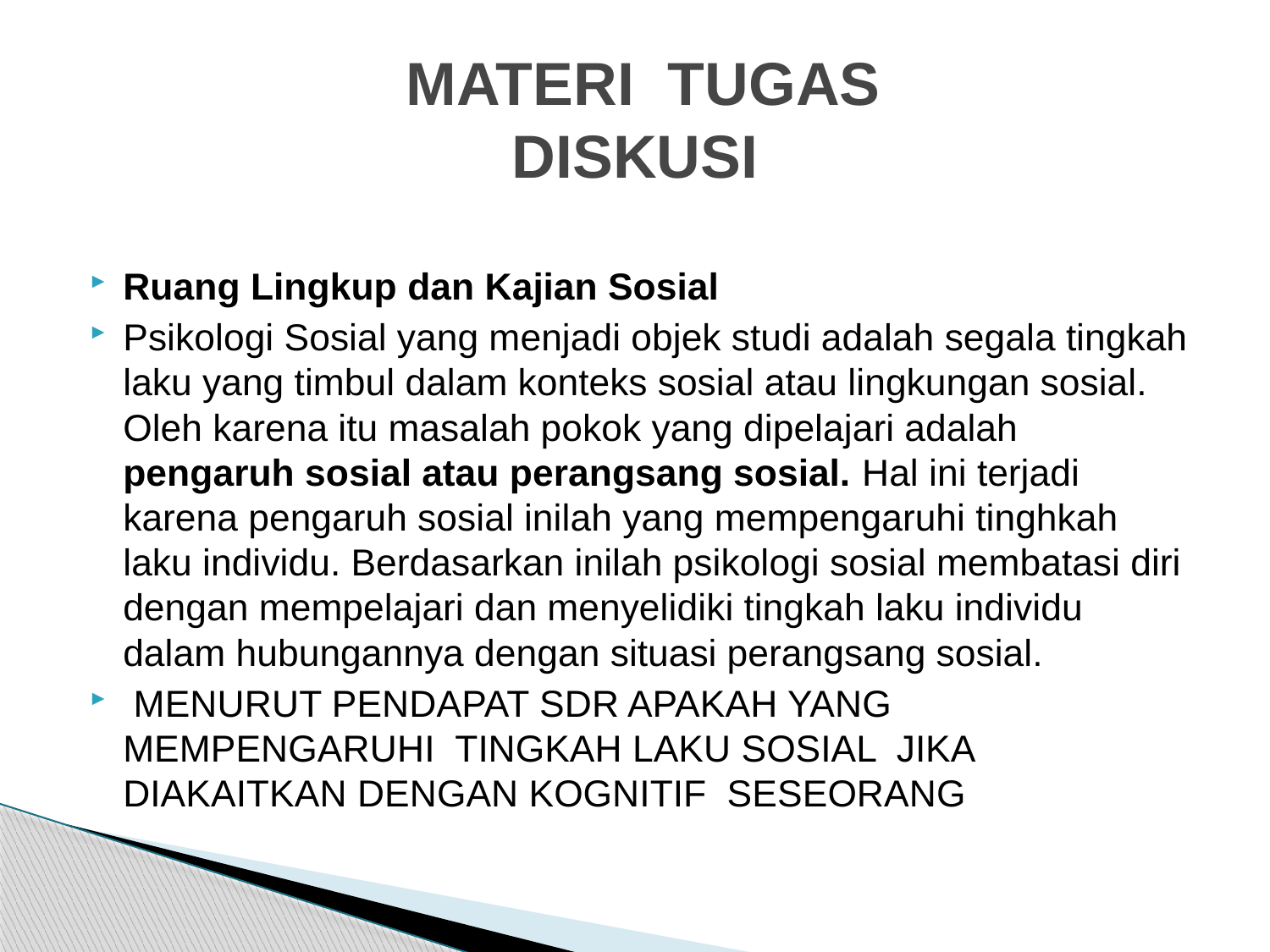

# MATERI  TUGAS DISKUSI

Ruang Lingkup dan Kajian Sosial
Psikologi Sosial yang menjadi objek studi adalah segala tingkah laku yang timbul dalam konteks sosial atau lingkungan sosial. Oleh karena itu masalah pokok yang dipelajari adalah pengaruh sosial atau perangsang sosial. Hal ini terjadi karena pengaruh sosial inilah yang mempengaruhi tinghkah laku individu. Berdasarkan inilah psikologi sosial membatasi diri dengan mempelajari dan menyelidiki tingkah laku individu dalam hubungannya dengan situasi perangsang sosial.
 MENURUT PENDAPAT SDR APAKAH YANG MEMPENGARUHI  TINGKAH LAKU SOSIAL  JIKA DIAKAITKAN DENGAN KOGNITIF  SESEORANG